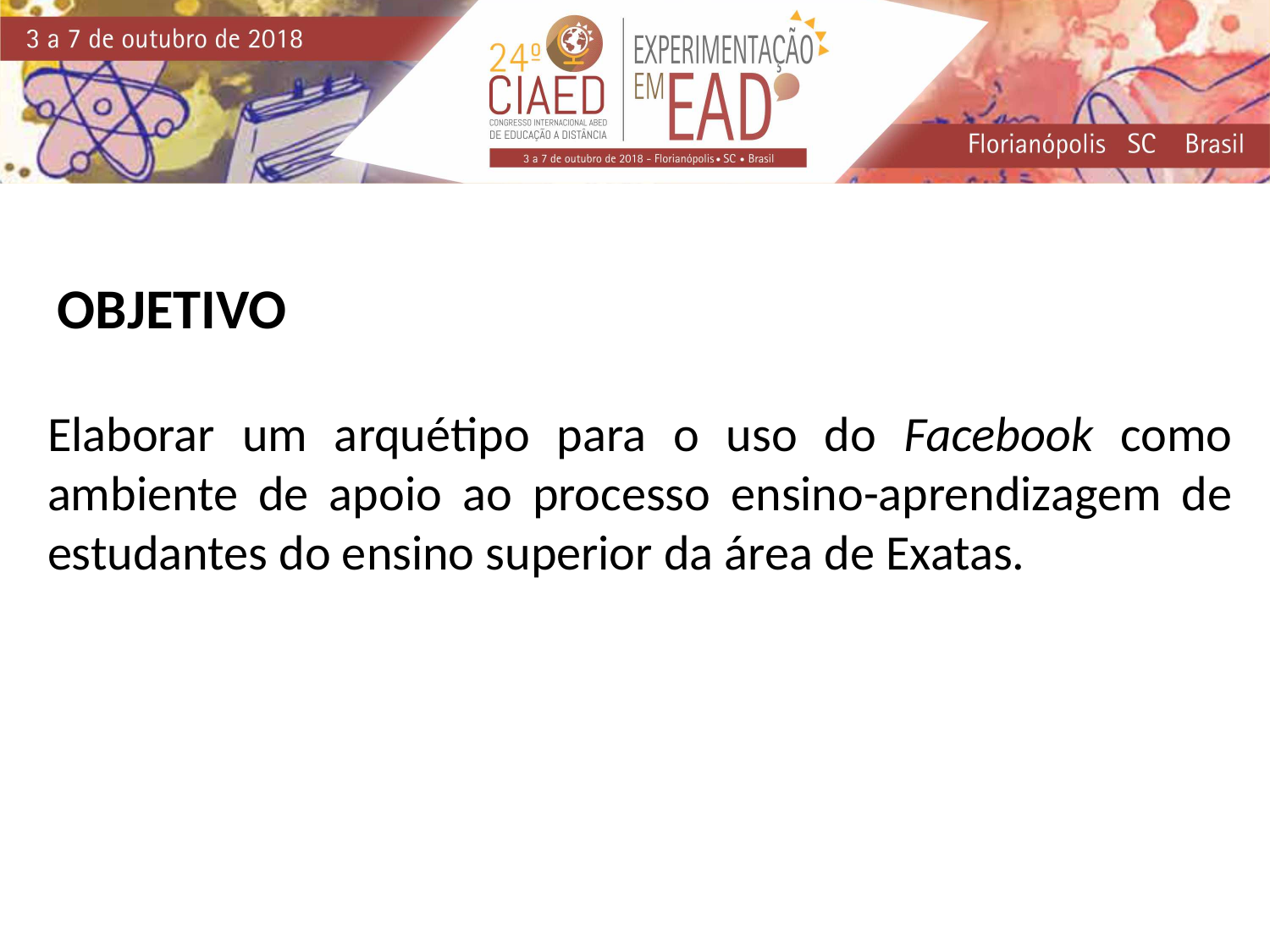

OBJETIVO
Elaborar um arquétipo para o uso do Facebook como ambiente de apoio ao processo ensino-aprendizagem de estudantes do ensino superior da área de Exatas.